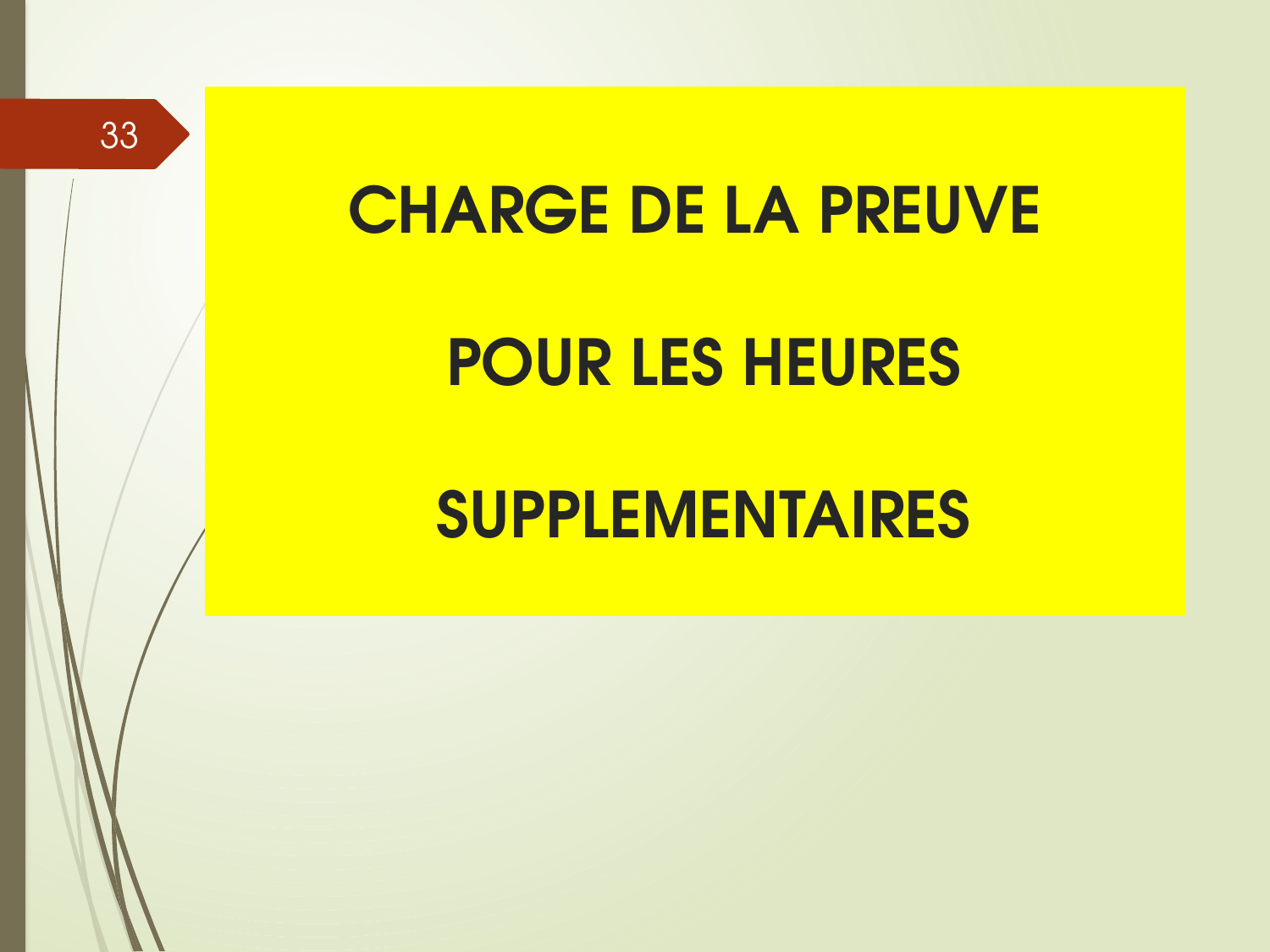

# CHARGE DE LA PREUVE POUR LES HEURES SUPPLEMENTAIRES
33